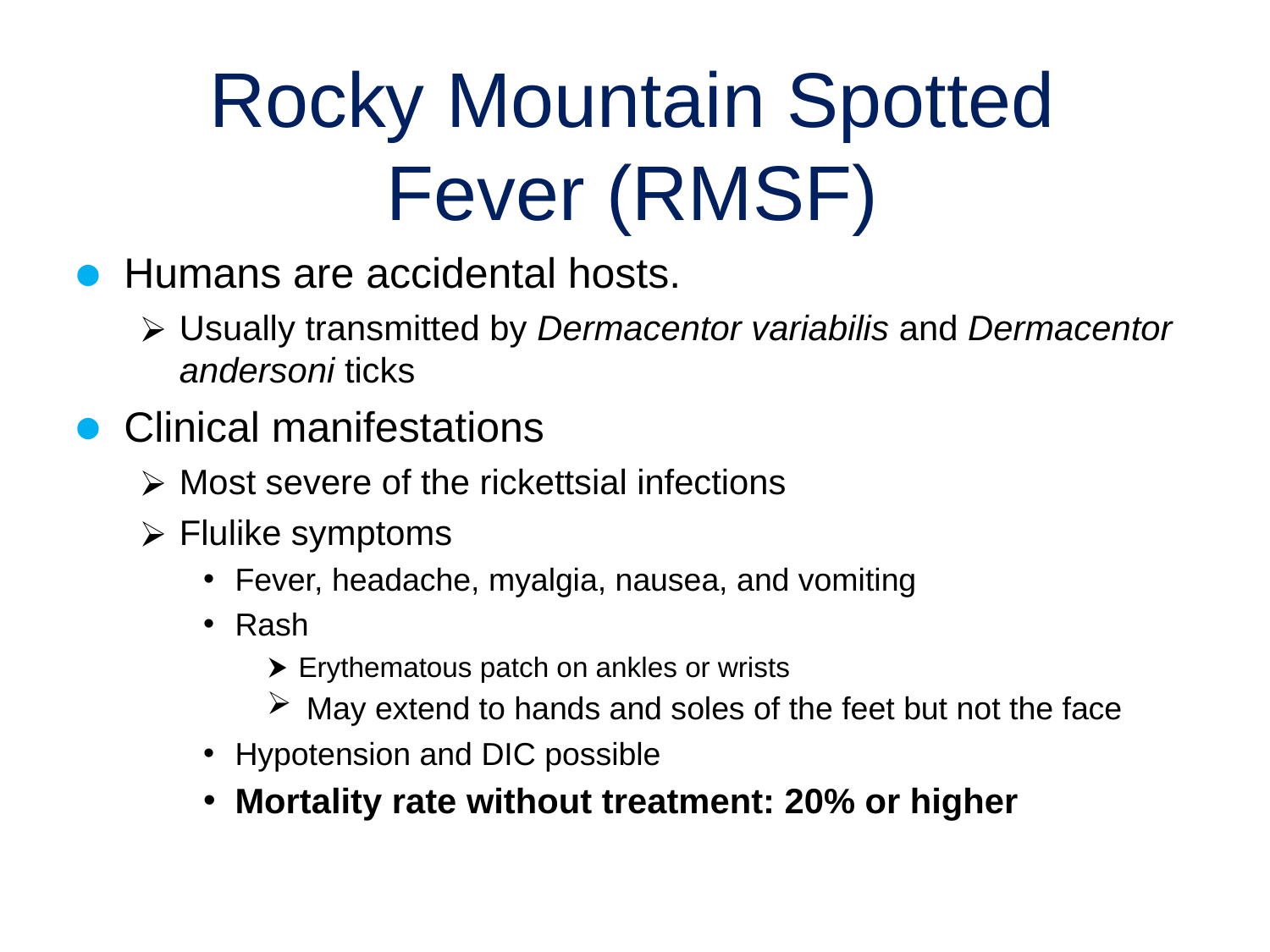

# Rocky Mountain Spotted Fever (RMSF)
Humans are accidental hosts.
Usually transmitted by Dermacentor variabilis and Dermacentor andersoni ticks
Clinical manifestations
Most severe of the rickettsial infections
Flulike symptoms
Fever, headache, myalgia, nausea, and vomiting
Rash
Erythematous patch on ankles or wrists
May extend to hands and soles of the feet but not the face
Hypotension and DIC possible
Mortality rate without treatment: 20% or higher